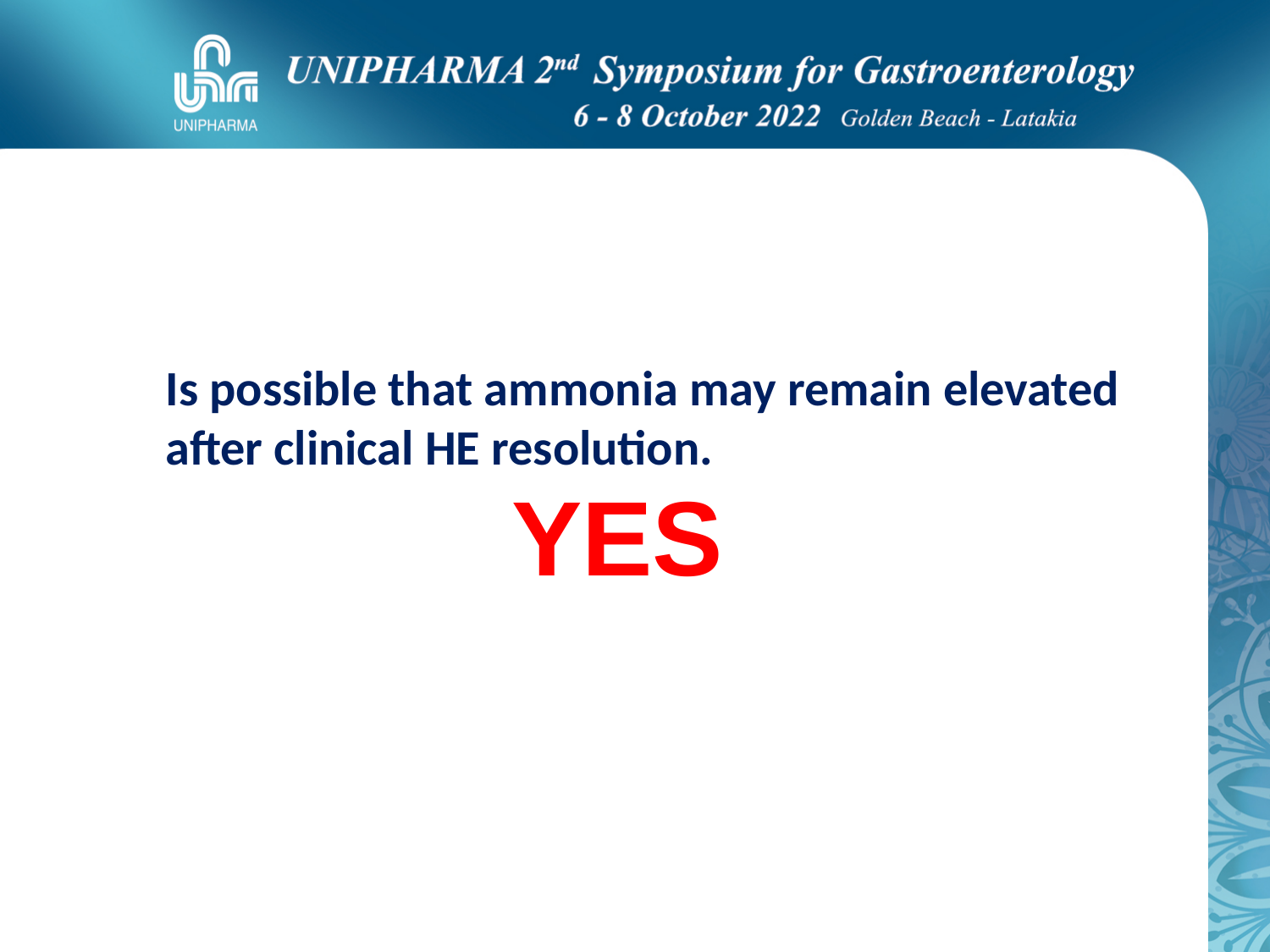

Is possible that ammonia may remain elevated after clinical HE resolution.
YES